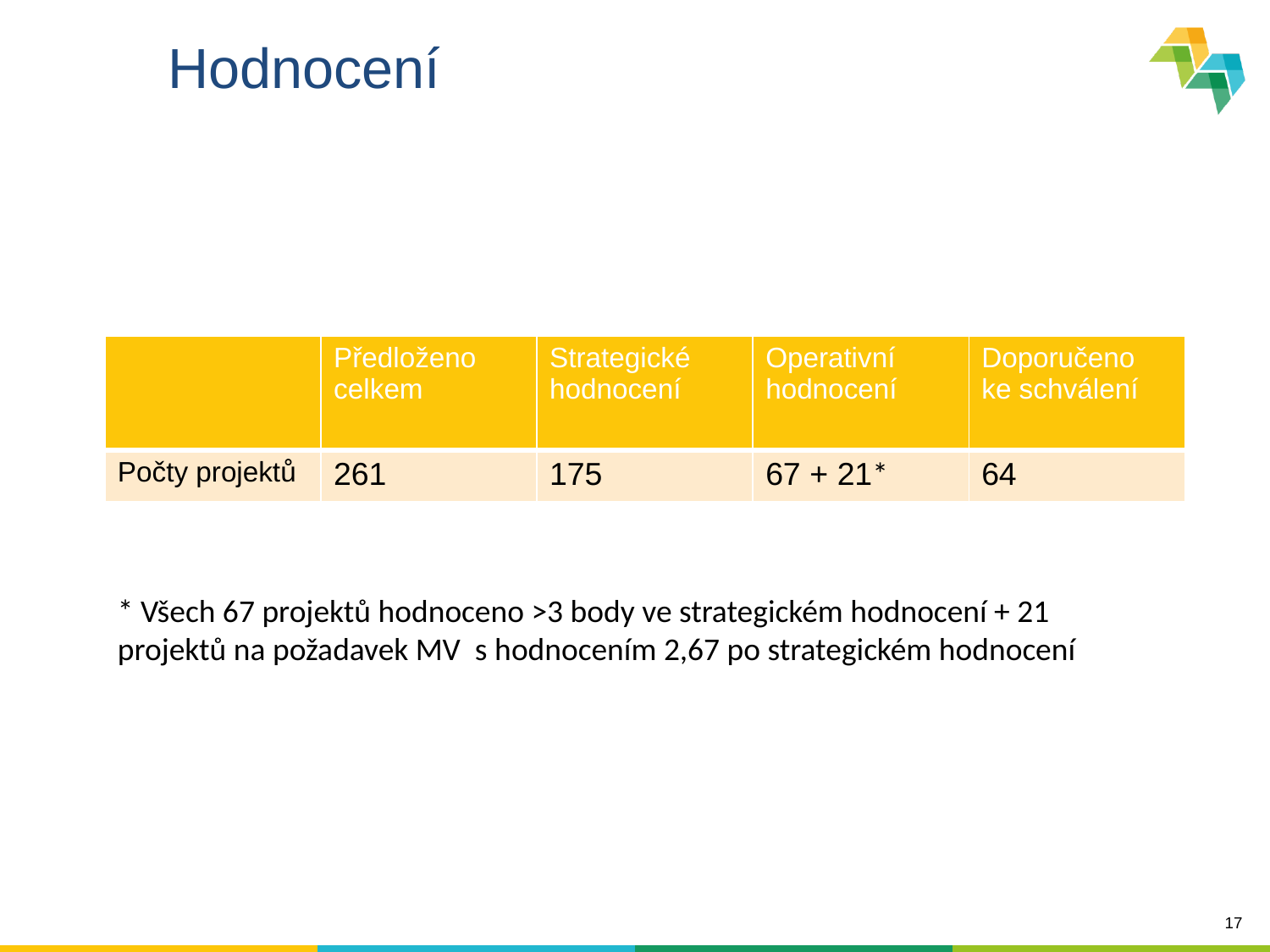

Hodnocení
|  | Předloženo celkem | Strategické hodnocení | Operativní hodnocení | Doporučeno ke schválení |
| --- | --- | --- | --- | --- |
| Počty projektů | 261 | 175 | 67 + 21\* | 64 |
* Všech 67 projektů hodnoceno >3 body ve strategickém hodnocení + 21 projektů na požadavek MV  s hodnocením 2,67 po strategickém hodnocení